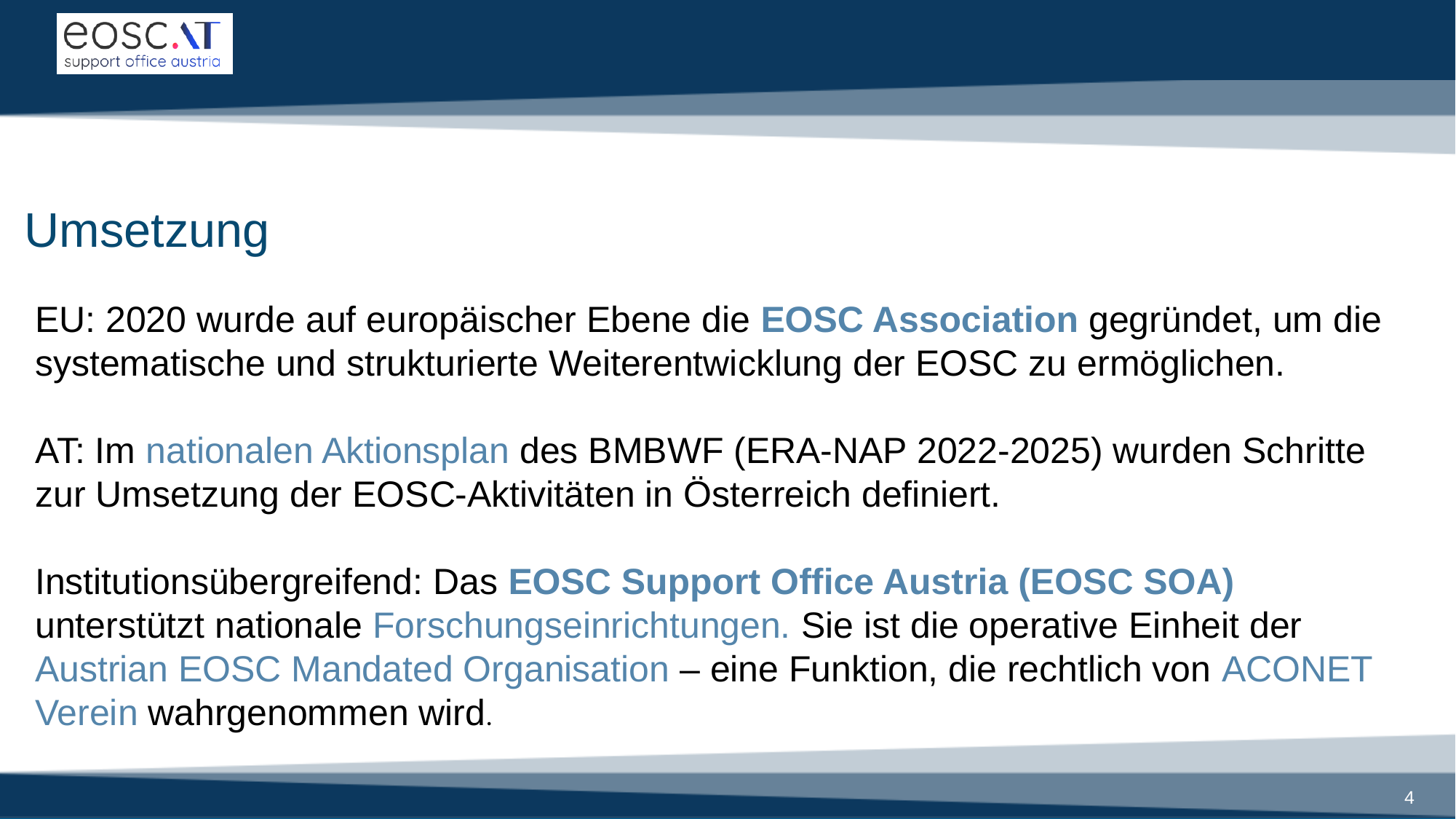

# Umsetzung
EU: 2020 wurde auf europäischer Ebene die EOSC Association gegründet, um die systematische und strukturierte Weiterentwicklung der EOSC zu ermöglichen.

AT: Im nationalen Aktionsplan des BMBWF (ERA-NAP 2022-2025) wurden Schritte zur Umsetzung der EOSC-Aktivitäten in Österreich definiert.

Institutionsübergreifend: Das EOSC Support Office Austria (EOSC SOA) unterstützt nationale Forschungseinrichtungen. Sie ist die operative Einheit der Austrian EOSC Mandated Organisation – eine Funktion, die rechtlich von ACONET Verein wahrgenommen wird.
4